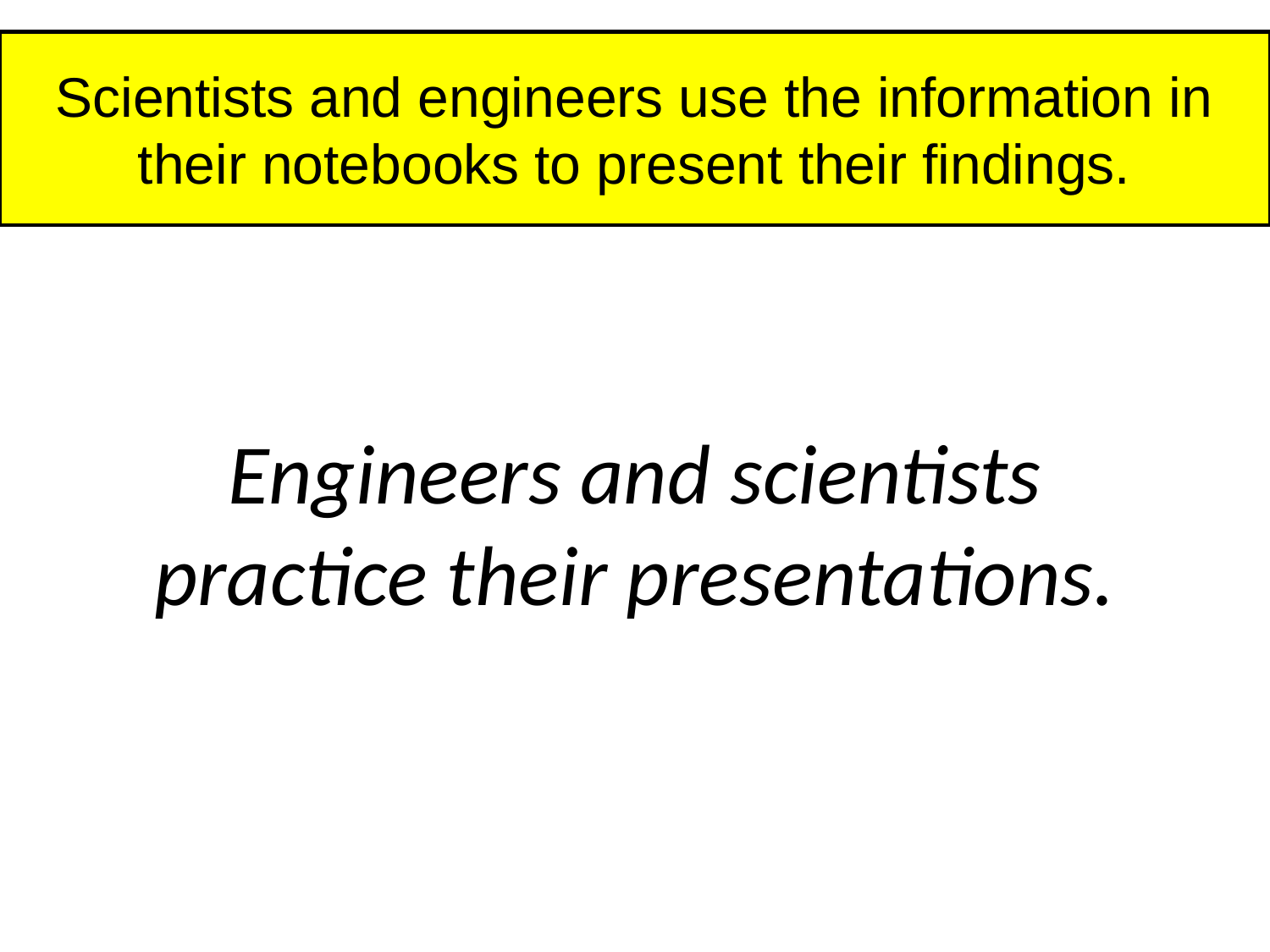

# Scientists and engineers use the information in their notebooks to present their findings.
Engineers and scientists practice their presentations.